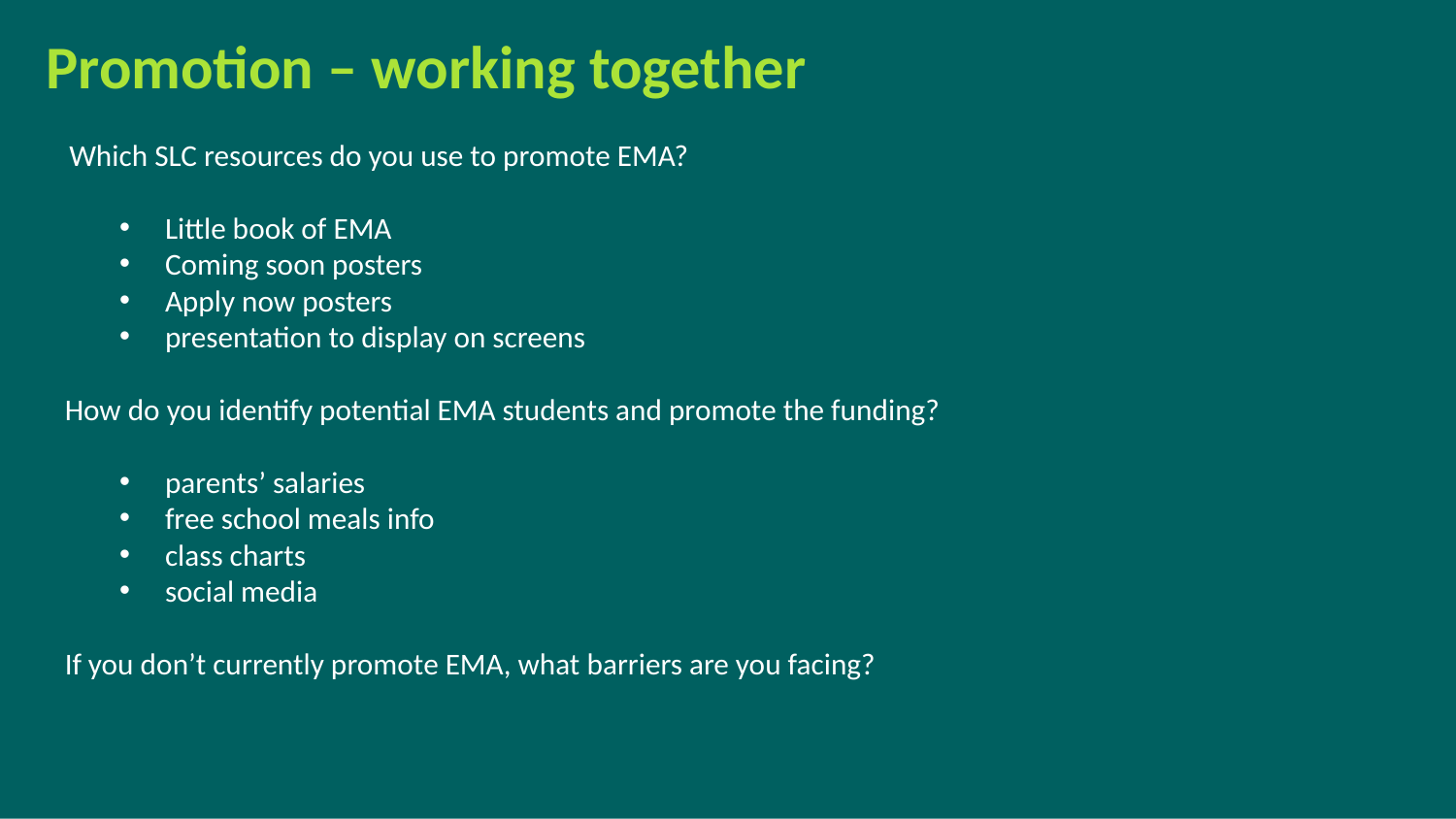

Promotion – working together
Which SLC resources do you use to promote EMA?
Little book of EMA
Coming soon posters
Apply now posters
presentation to display on screens

How do you identify potential EMA students and promote the funding?

parents’ salaries
free school meals info
class charts
social media

If you don’t currently promote EMA, what barriers are you facing?